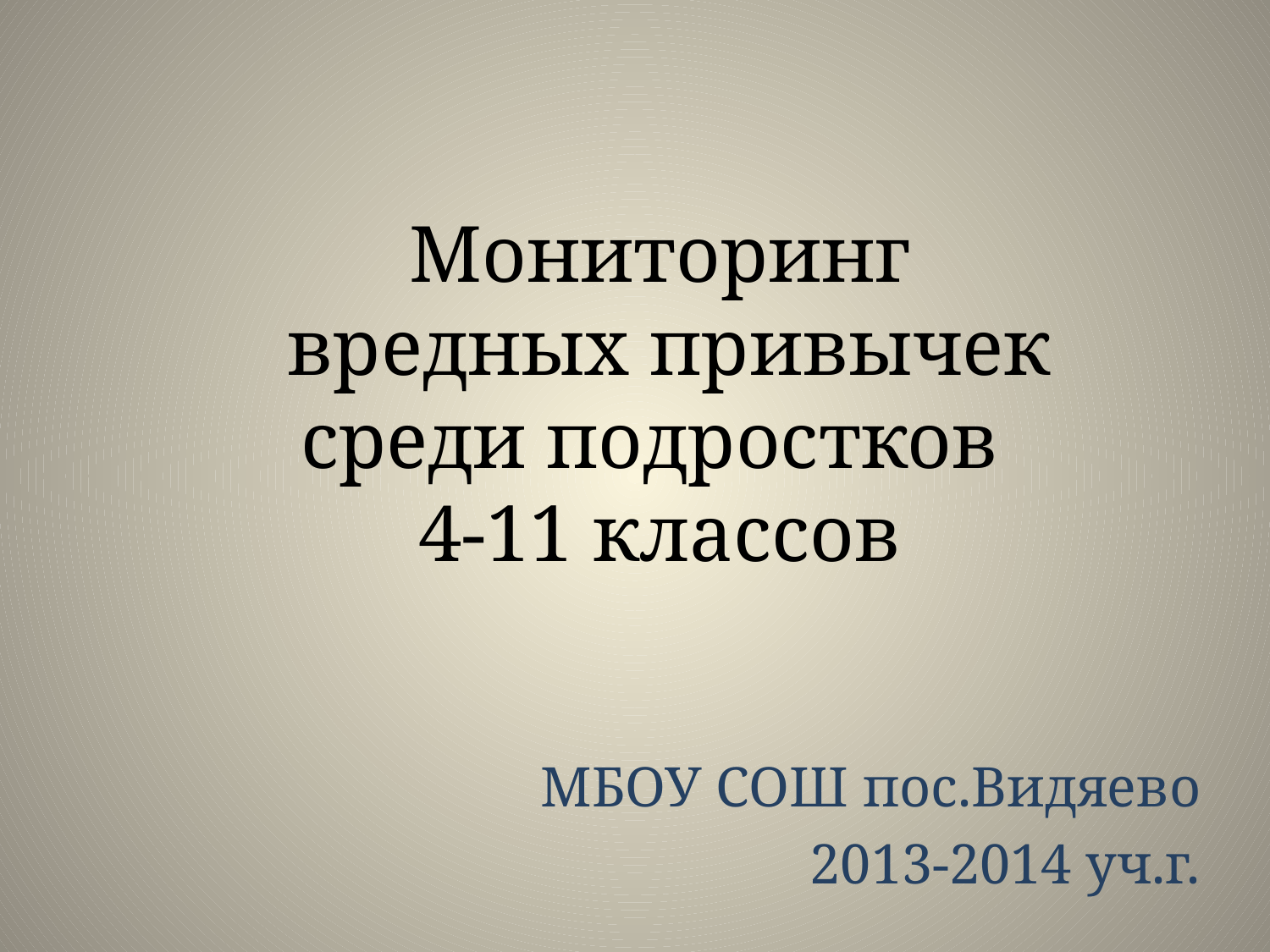

# Мониторинг вредных привычек среди подростков 4-11 классов
МБОУ СОШ пос.Видяево
2013-2014 уч.г.